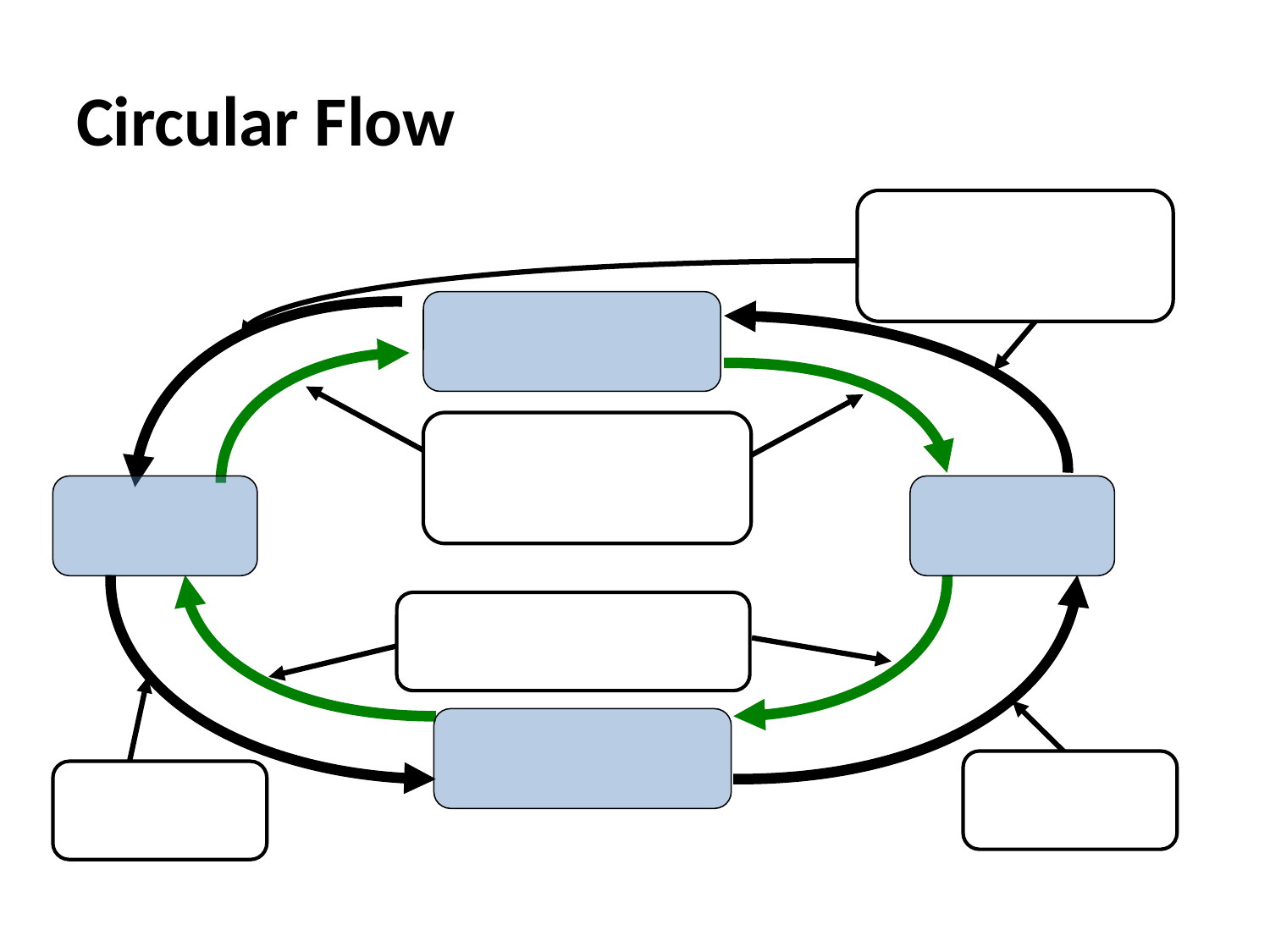

# Circular Flow

Resources
Land, Labor, Capital, Entrepreneurship

Resource Payments
Rent, Wages, Interest, Profit

Household Expenditures
Business Revenues

Goods and Services

Goods and Services